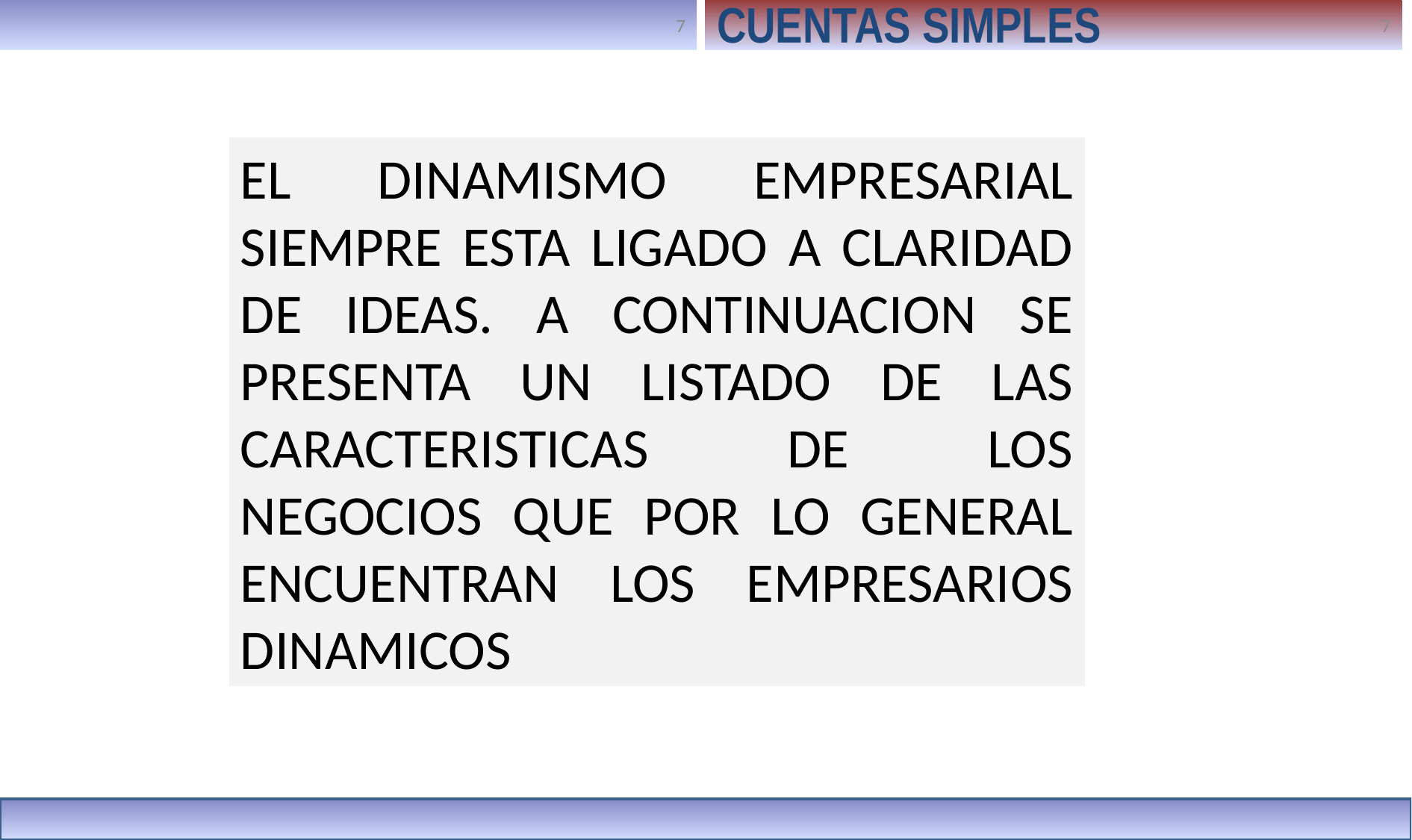

CUENTAS SIMPLES
EL DINAMISMO EMPRESARIAL SIEMPRE ESTA LIGADO A CLARIDAD DE IDEAS. A CONTINUACION SE PRESENTA UN LISTADO DE LAS CARACTERISTICAS DE LOS NEGOCIOS QUE POR LO GENERAL ENCUENTRAN LOS EMPRESARIOS DINAMICOS